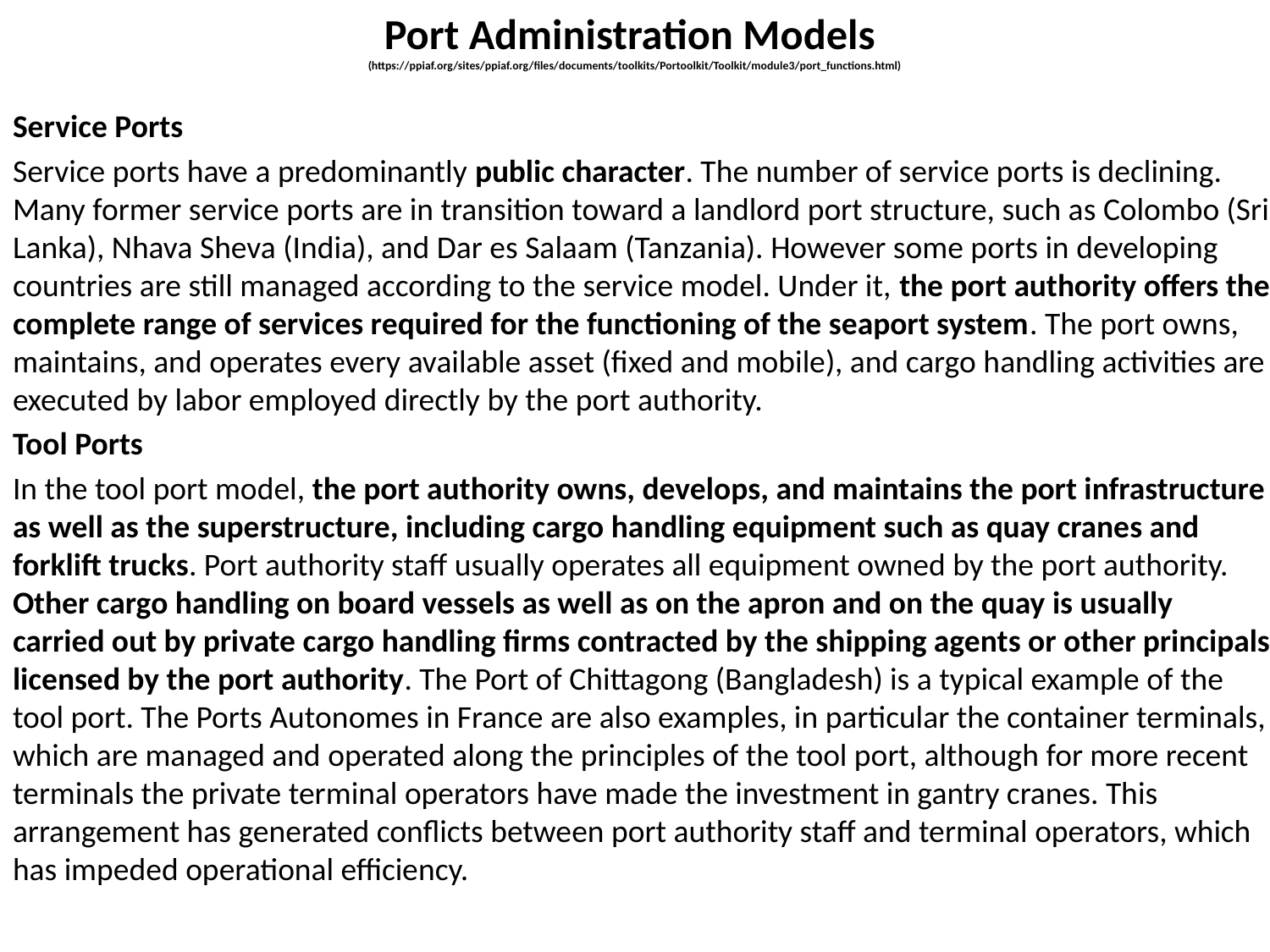

# Port Administration Models (https://ppiaf.org/sites/ppiaf.org/files/documents/toolkits/Portoolkit/Toolkit/module3/port_functions.html)
Service Ports
Service ports have a predominantly public character. The number of service ports is declining. Many former service ports are in transition toward a landlord port structure, such as Colombo (Sri Lanka), Nhava Sheva (India), and Dar es Salaam (Tanzania). However some ports in developing countries are still managed according to the service model. Under it, the port authority offers the complete range of services required for the functioning of the seaport system. The port owns, maintains, and operates every available asset (fixed and mobile), and cargo handling activities are executed by labor employed directly by the port authority.
Tool Ports
In the tool port model, the port authority owns, develops, and maintains the port infrastructure as well as the superstructure, including cargo handling equipment such as quay cranes and forklift trucks. Port authority staff usually operates all equipment owned by the port authority. Other cargo handling on board vessels as well as on the apron and on the quay is usually carried out by private cargo handling firms contracted by the shipping agents or other principals licensed by the port authority. The Port of Chittagong (Bangladesh) is a typical example of the tool port. The Ports Autonomes in France are also examples, in particular the container terminals, which are managed and operated along the principles of the tool port, although for more recent terminals the private terminal operators have made the investment in gantry cranes. This arrangement has generated conflicts between port authority staff and terminal operators, which has impeded operational efficiency.